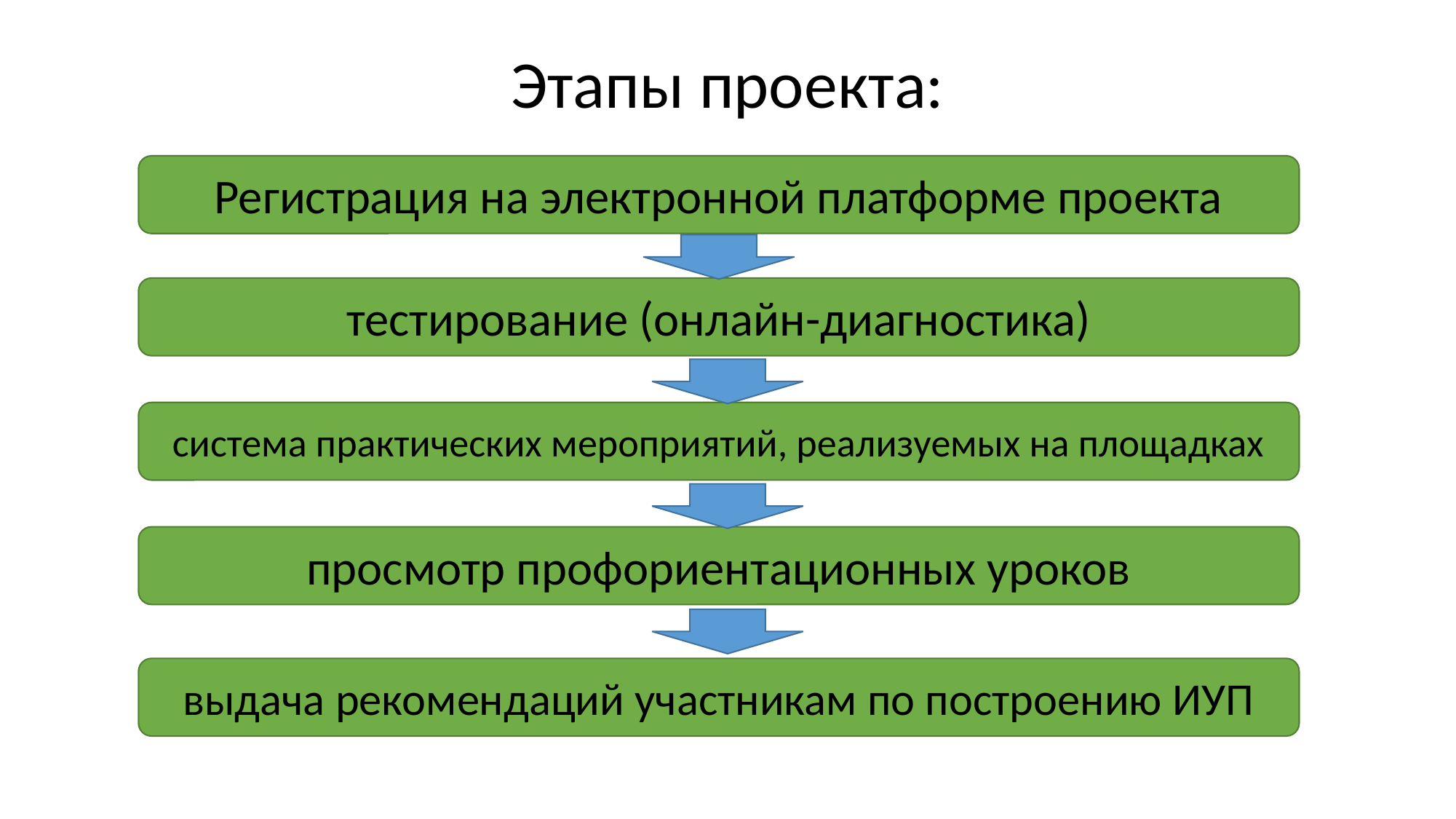

# Этапы проекта:
Регистрация на электронной платформе проекта

тестирование (онлайн-диагностика)

система практических мероприятий, реализуемых на площадках

просмотр профориентационных уроков

выдача рекомендаций участникам по построению ИУП